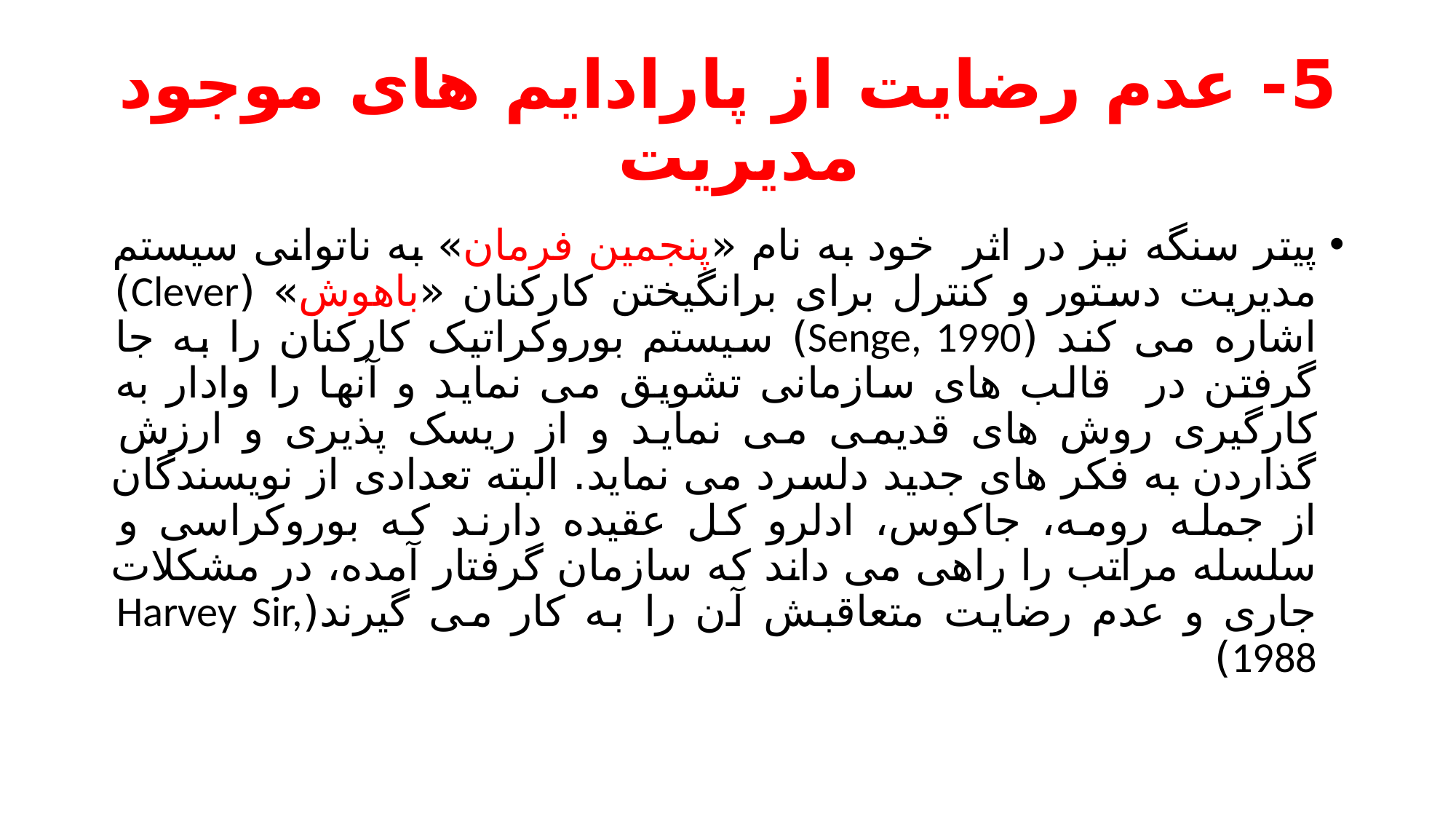

# 5- عدم رضایت از پارادایم های موجود مدیریت
پیتر سنگه نیز در اثر  خود به نام «پنجمین فرمان» به ناتوانی سیستم مدیریت دستور و کنترل برای برانگیختن کارکنان «باهوش» (Clever) اشاره می کند (Senge, 1990) سیستم بوروکراتیک کارکنان را به جا گرفتن در  قالب های سازمانی تشویق می نماید و آنها را وادار به کارگیری روش های قدیمی می نماید و از ریسک پذیری و ارزش گذاردن به فکر های جدید دلسرد می نماید. البته تعدادی از نویسندگان از جمله رومه، جاکوس، ادلرو کل عقیده دارند که بوروکراسی و سلسله مراتب را راهی می داند که سازمان گرفتار آمده، در مشکلات جاری و عدم رضایت متعاقبش آن را به کار می گیرند(Harvey Sir, 1988)